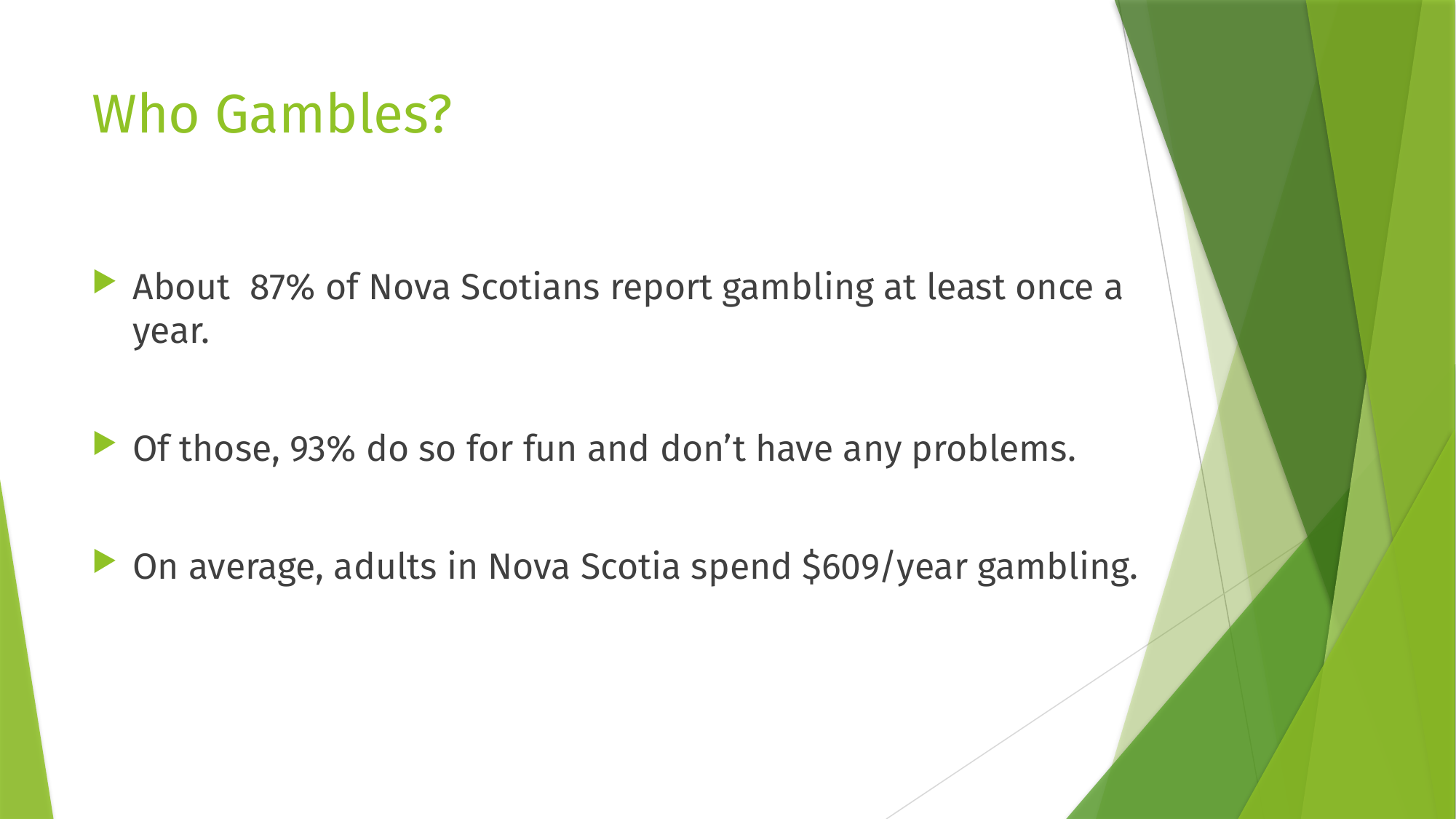

# Who Gambles?
About  87% of Nova Scotians report gambling at least once a year.

Of those, 93% do so for fun and don’t have any problems.

On average, adults in Nova Scotia spend $609/year gambling.